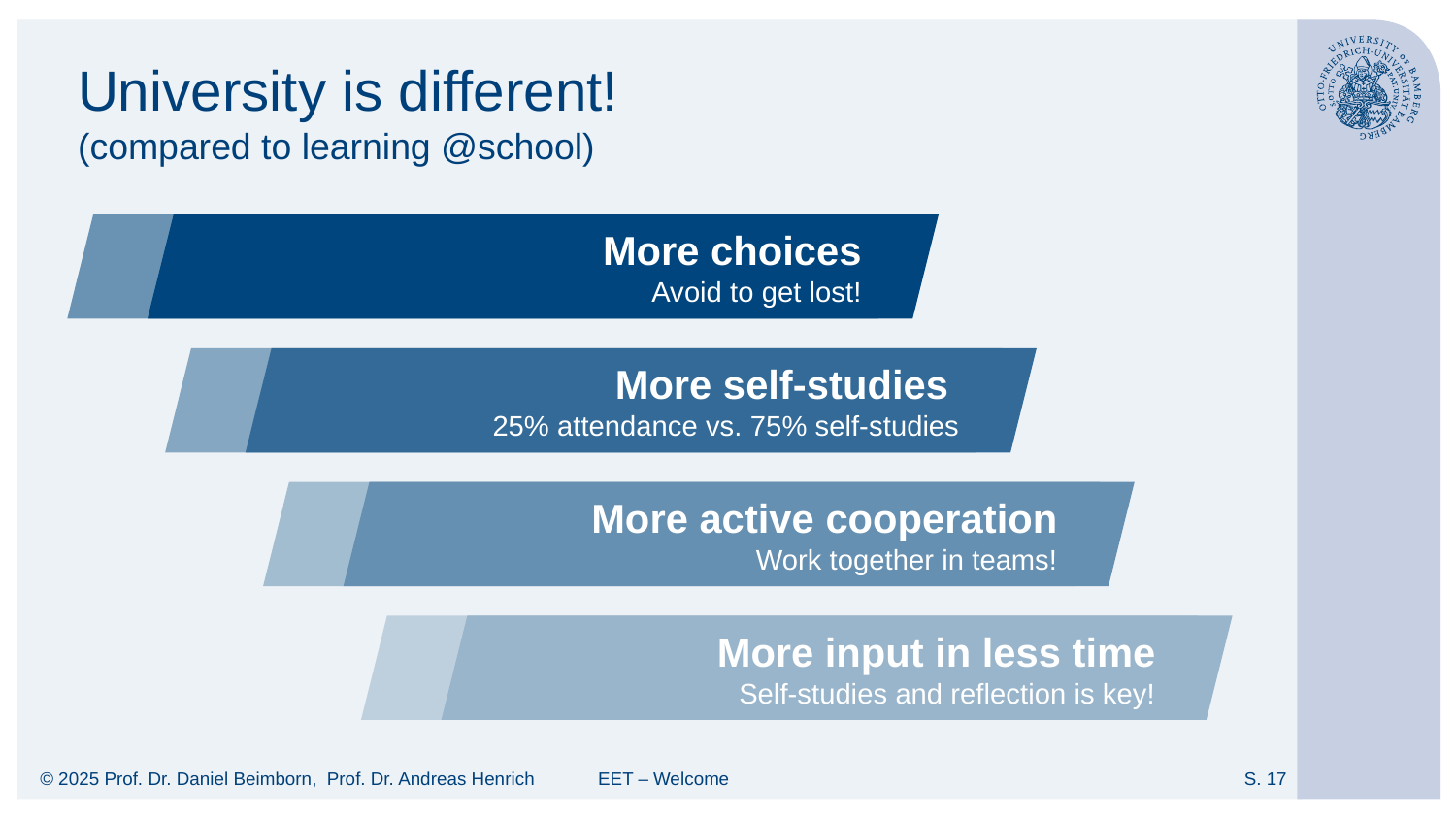

# University is different! (compared to learning @school)

More choices
Avoid to get lost!

More self-studies
25% attendance vs. 75% self-studies

More active cooperation
Work together in teams!

More input in less time
Self-studies and reflection is key!